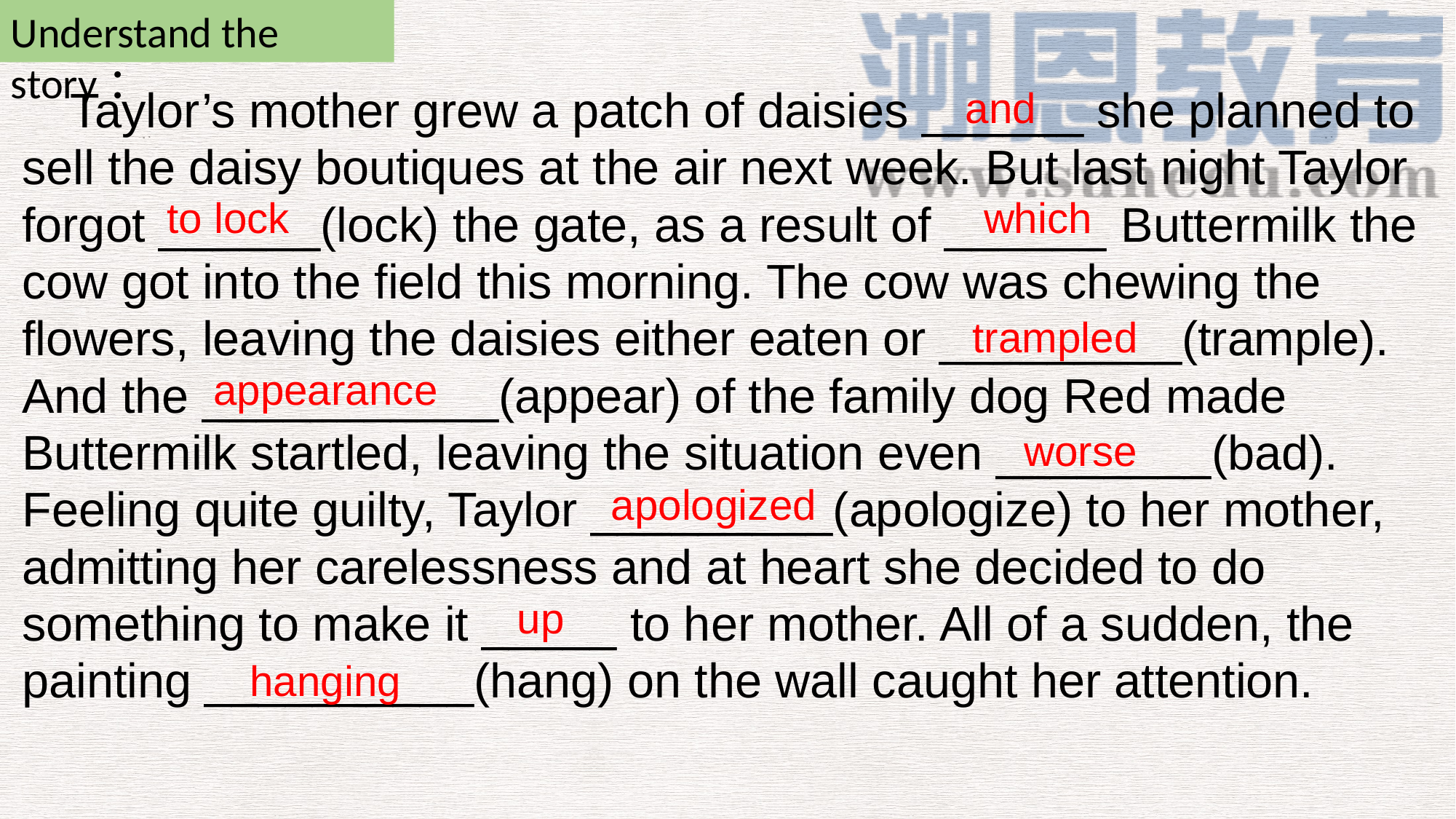

Understand the story：
      Taylor’s mother grew a patch of daisies ______ she planned to sell the daisy boutiques at the air next week. But last night Taylor forgot ______(lock) the gate, as a result of ______ Buttermilk the cow got into the field this morning. The cow was chewing the flowers, leaving the daisies either eaten or _________(trample). And the ___________(appear) of the family dog Red made Buttermilk startled, leaving the situation even ________(bad). Feeling quite guilty, Taylor _________(apologize) to her mother, admitting her carelessness and at heart she decided to do something to make it _____ to her mother. All of a sudden, the painting __________(hang) on the wall caught her attention.
and
to lock
which
trampled
appearance
worse
apologized
up
hanging